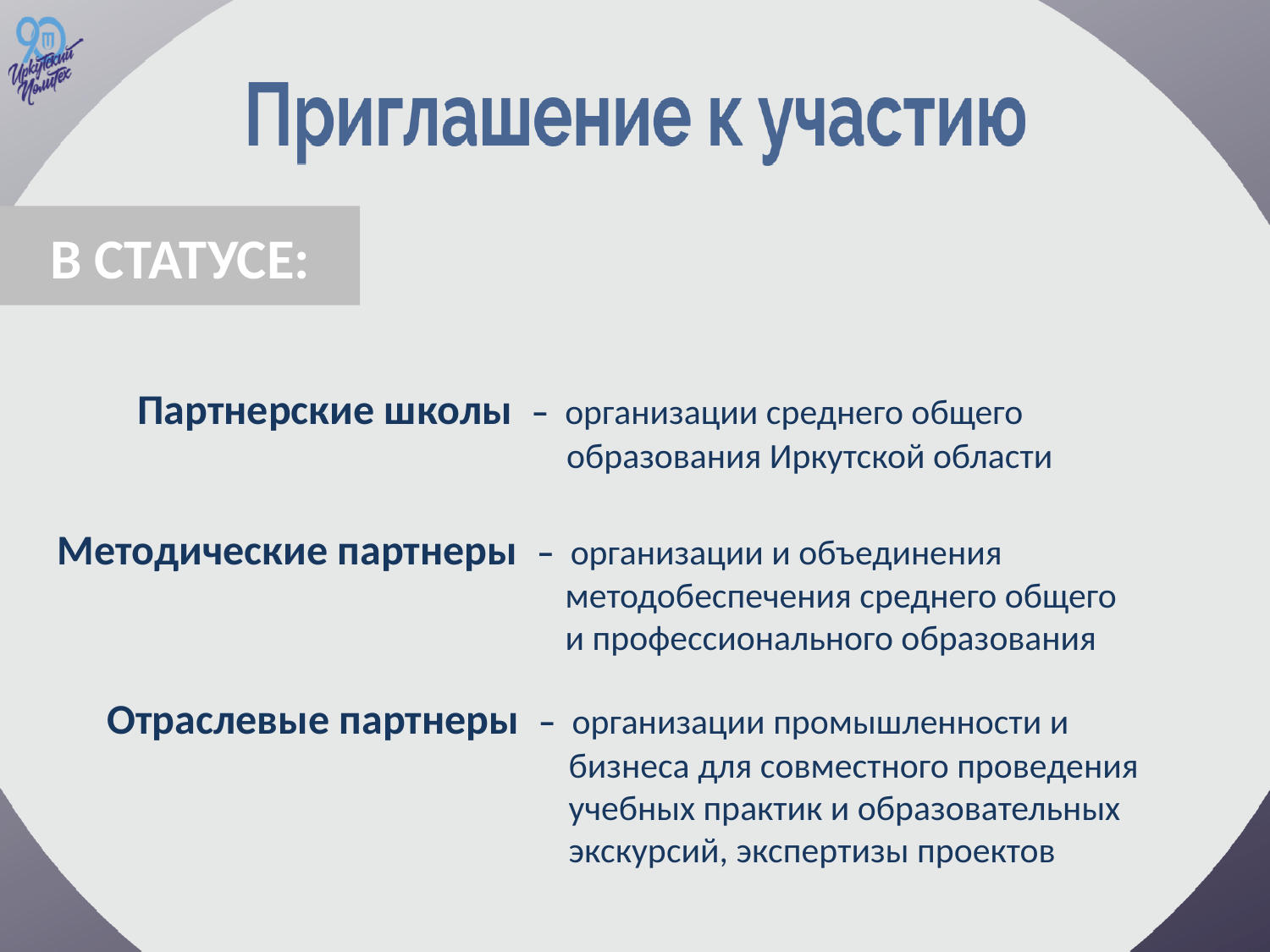

В СТАТУСЕ:

Партнерские школы  –  организации среднего общего 				      образования Иркутской области
Методические партнеры  –  организации и объединения 					методобеспечения среднего общего 				и профессионального образования
Отраслевые партнеры  –  организации промышленности и 				          бизнеса для совместного проведения      			          учебных практик и образовательных 			          экскурсий, экспертизы проектов